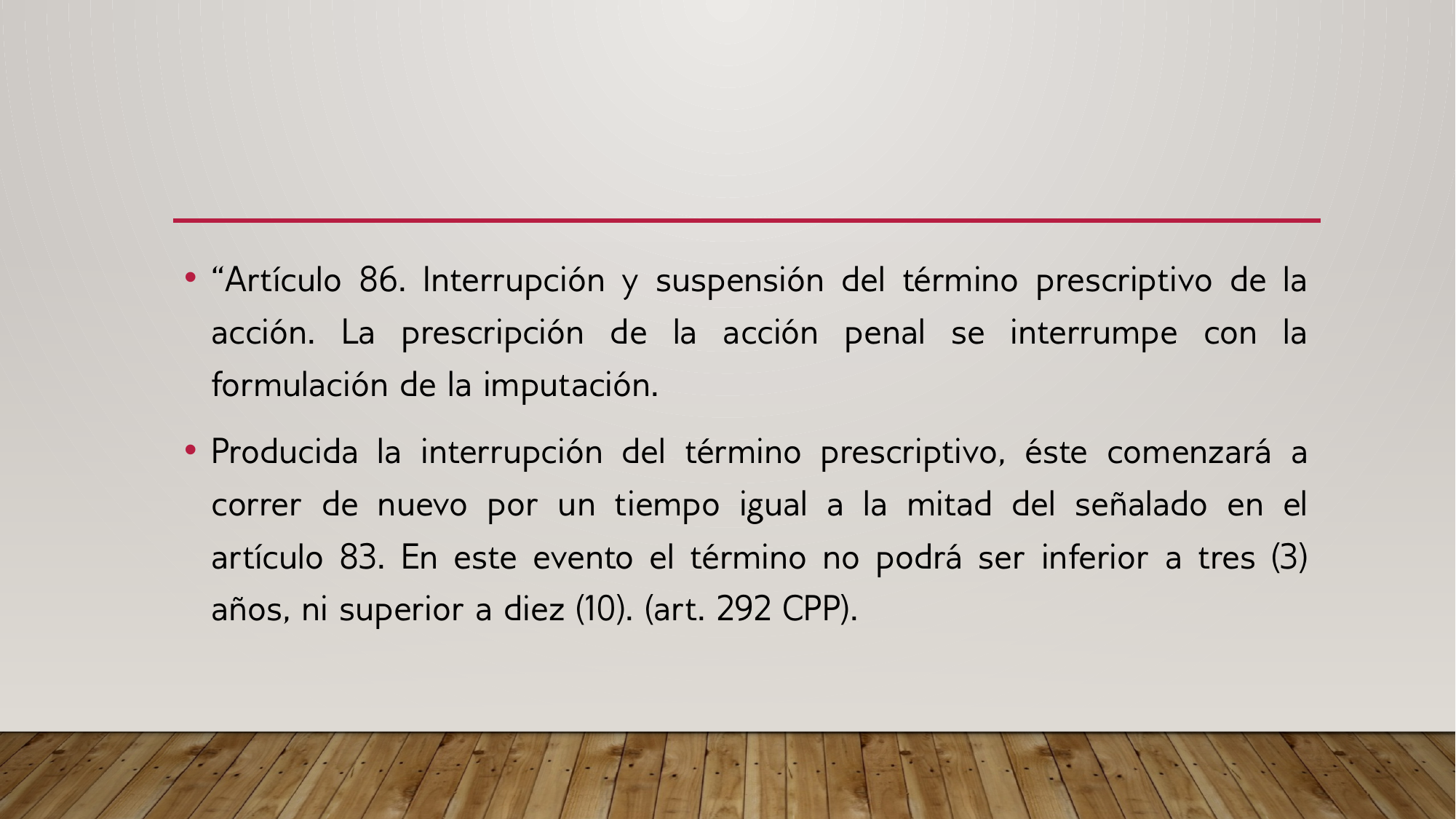

#
“Artículo 86. Interrupción y suspensión del término prescriptivo de la acción. La prescripción de la acción penal se interrumpe con la formulación de la imputación.
Producida la interrupción del término prescriptivo, éste comenzará a correr de nuevo por un tiempo igual a la mitad del señalado en el artículo 83. En este evento el término no podrá ser inferior a tres (3) años, ni superior a diez (10). (art. 292 CPP).